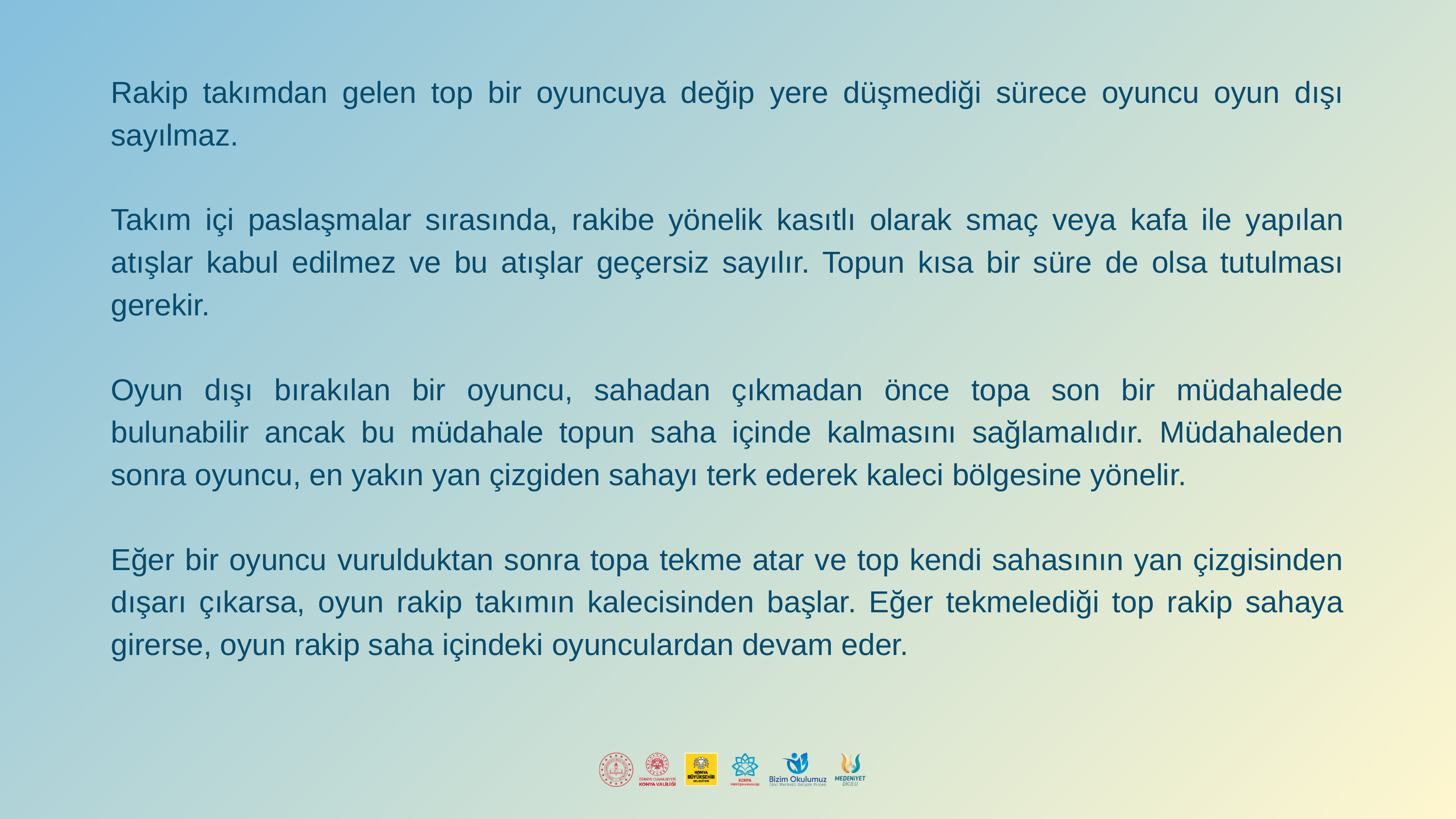

Rakip takımdan gelen top bir oyuncuya değip yere düşmediği sürece oyuncu oyun dışı sayılmaz.

Takım içi paslaşmalar sırasında, rakibe yönelik kasıtlı olarak smaç veya kafa ile yapılan atışlar kabul edilmez ve bu atışlar geçersiz sayılır. Topun kısa bir süre de olsa tutulması gerekir.

Oyun dışı bırakılan bir oyuncu, sahadan çıkmadan önce topa son bir müdahalede bulunabilir ancak bu müdahale topun saha içinde kalmasını sağlamalıdır. Müdahaleden sonra oyuncu, en yakın yan çizgiden sahayı terk ederek kaleci bölgesine yönelir.

Eğer bir oyuncu vurulduktan sonra topa tekme atar ve top kendi sahasının yan çizgisinden dışarı çıkarsa, oyun rakip takımın kalecisinden başlar. Eğer tekmelediği top rakip sahaya girerse, oyun rakip saha içindeki oyunculardan devam eder.